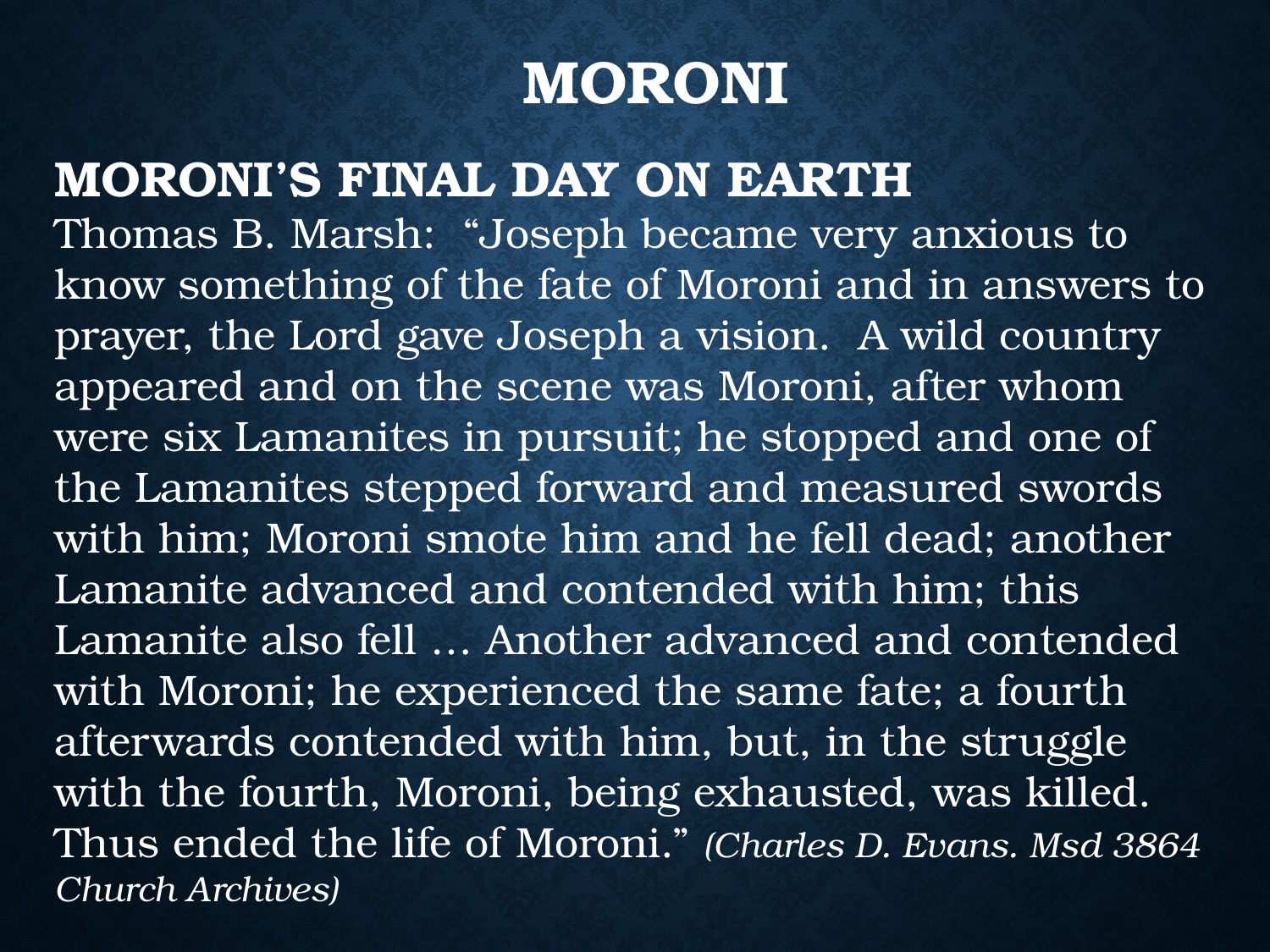

# Moroni
MORONI’S FINAL DAY ON EARTH
Thomas B. Marsh:  “Joseph became very anxious to know something of the fate of Moroni and in answers to prayer, the Lord gave Joseph a vision.  A wild country appeared and on the scene was Moroni, after whom were six Lamanites in pursuit; he stopped and one of the Lamanites stepped forward and measured swords with him; Moroni smote him and he fell dead; another Lamanite advanced and contended with him; this Lamanite also fell … Another advanced and contended with Moroni; he experienced the same fate; a fourth afterwards contended with him, but, in the struggle with the fourth, Moroni, being exhausted, was killed. Thus ended the life of Moroni.” (Charles D. Evans. Msd 3864 Church Archives)